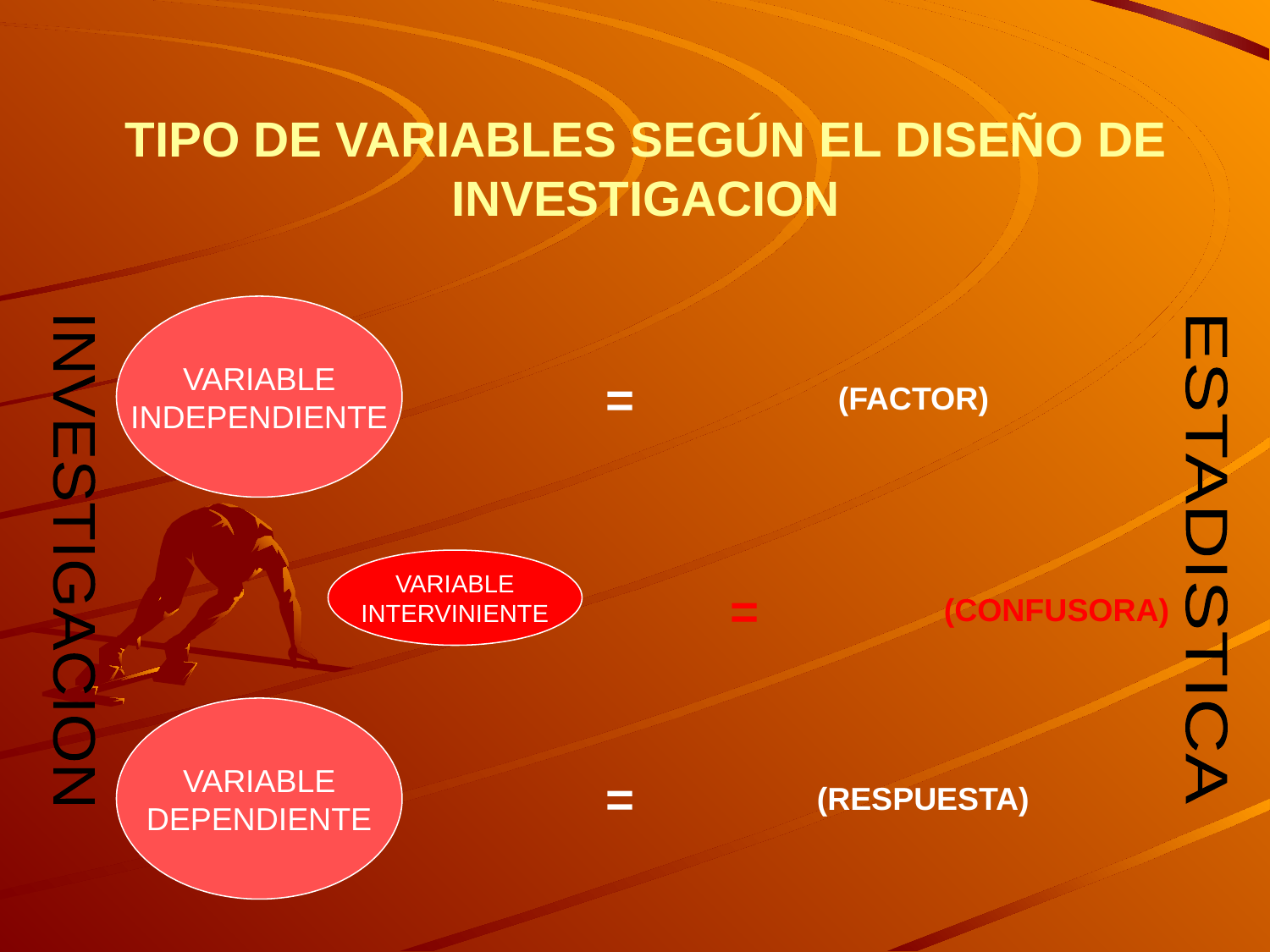

# TIPO DE VARIABLES SEGÚN EL DISEÑO DE INVESTIGACION
VARIABLE
INDEPENDIENTE
=
(FACTOR)
INVESTIGACION
ESTADISTICA
VARIABLE
INTERVINIENTE
=
(CONFUSORA)
VARIABLE
DEPENDIENTE
=
(RESPUESTA)